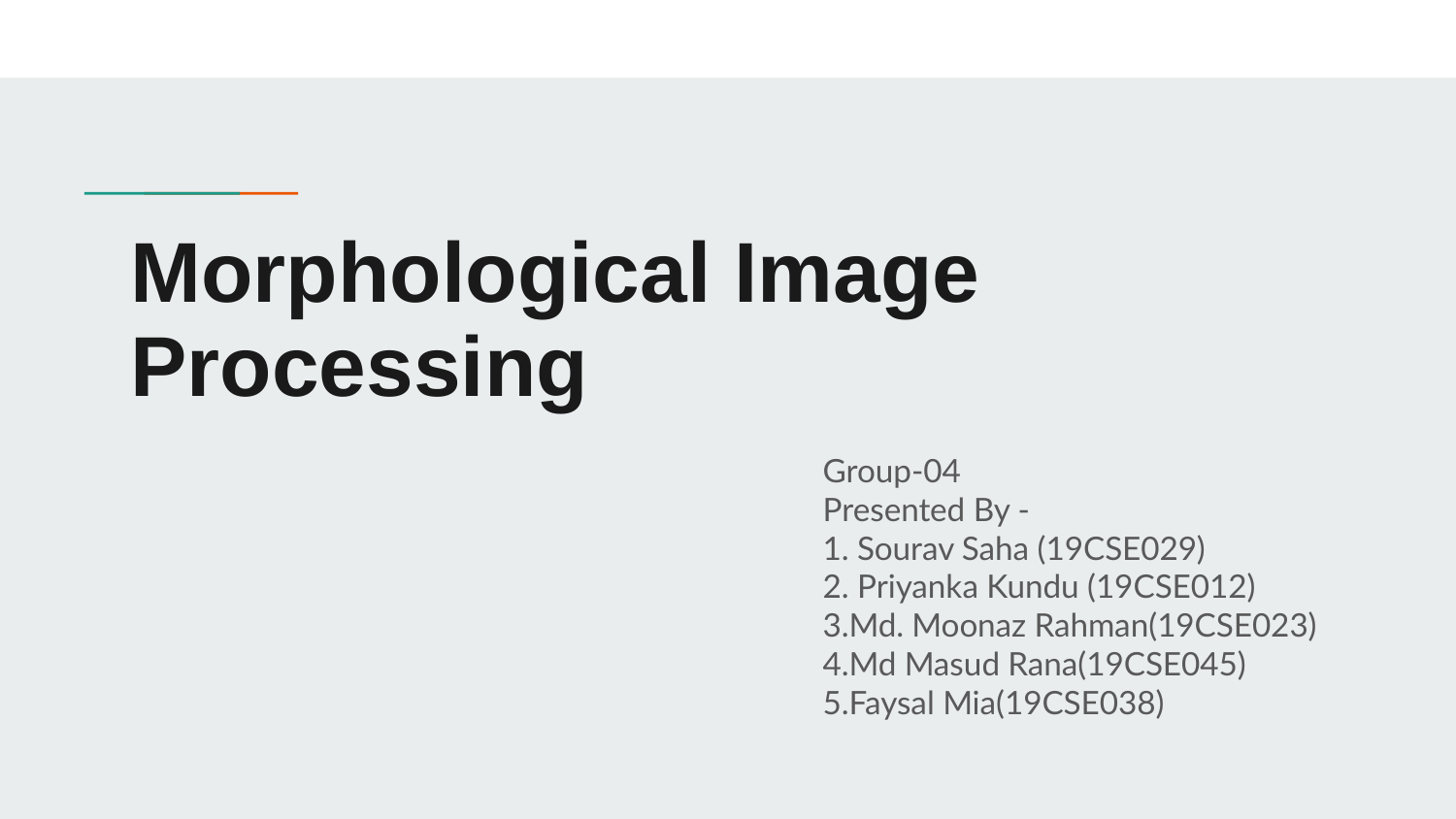

# Morphological Image Processing

Group-04
Presented By -
1. Sourav Saha (19CSE029)
2. Priyanka Kundu (19CSE012)
3.Md. Moonaz Rahman(19CSE023)
4.Md Masud Rana(19CSE045)
5.Faysal Mia(19CSE038)